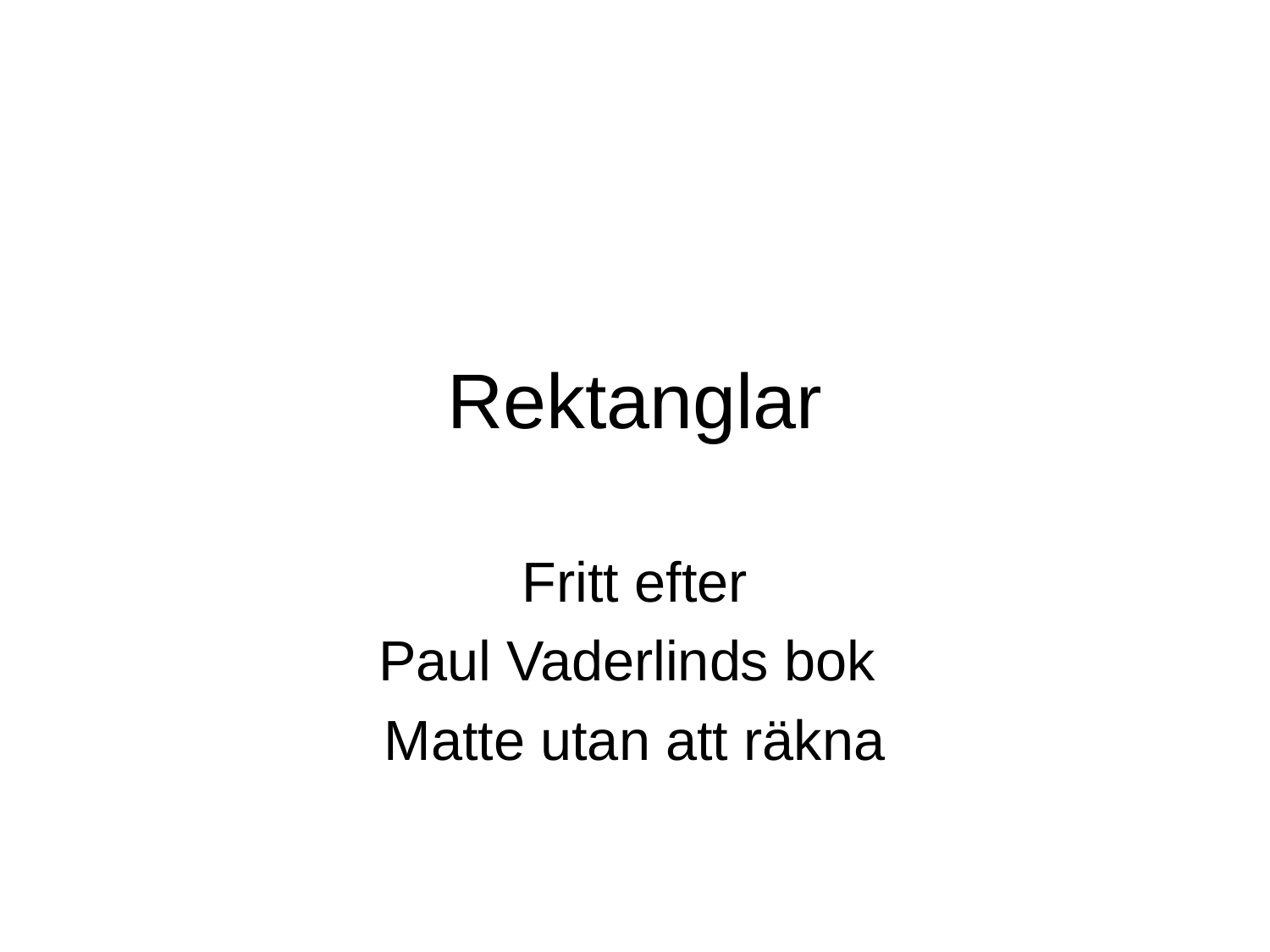

# Rektanglar
Fritt efter
Paul Vaderlinds bok
Matte utan att räkna